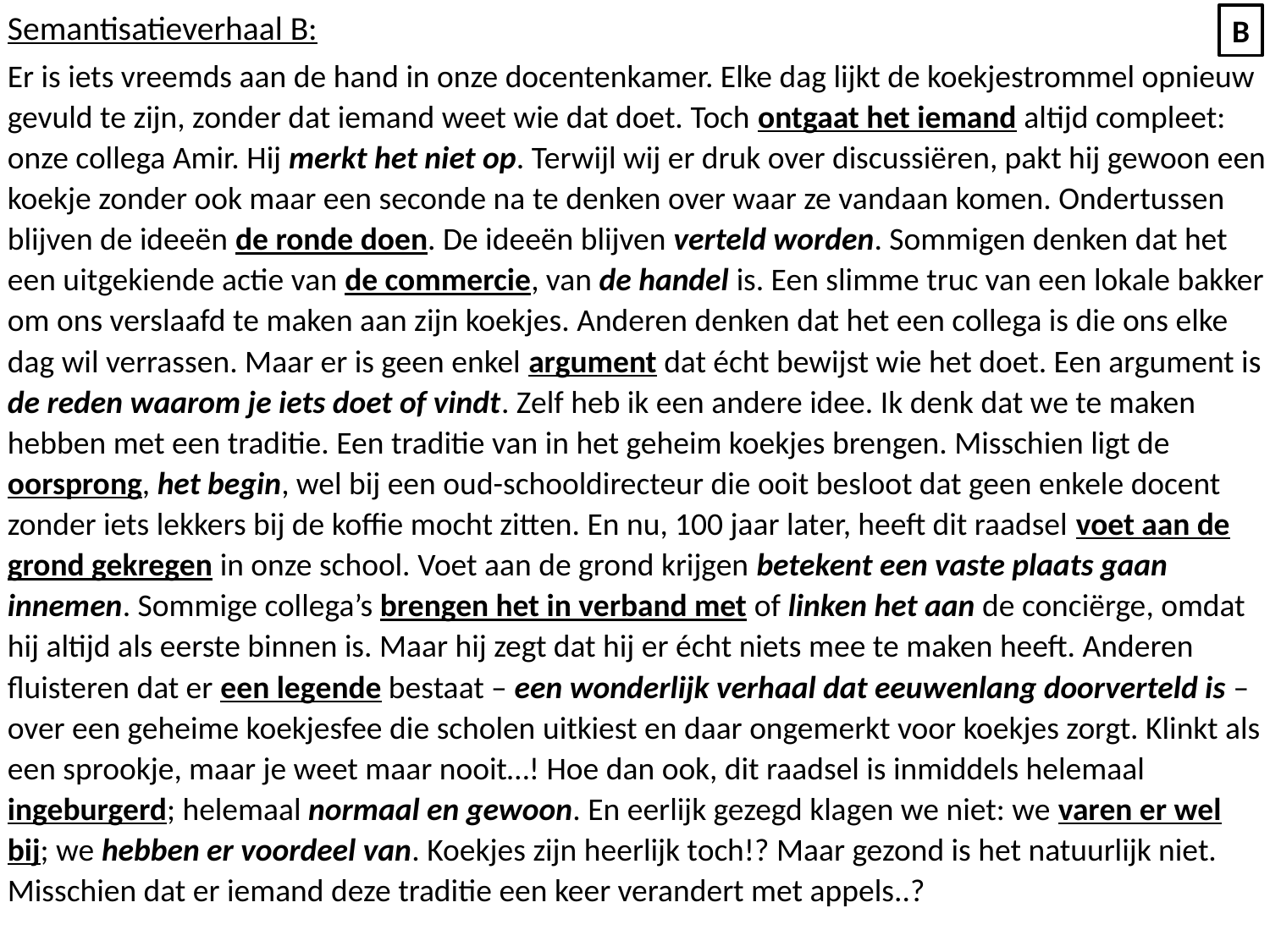

Semantisatieverhaal B:
Er is iets vreemds aan de hand in onze docentenkamer. Elke dag lijkt de koekjestrommel opnieuw gevuld te zijn, zonder dat iemand weet wie dat doet. Toch ontgaat het iemand altijd compleet: onze collega Amir. Hij merkt het niet op. Terwijl wij er druk over discussiëren, pakt hij gewoon een koekje zonder ook maar een seconde na te denken over waar ze vandaan komen. Ondertussen blijven de ideeën de ronde doen. De ideeën blijven verteld worden. Sommigen denken dat het een uitgekiende actie van de commercie, van de handel is. Een slimme truc van een lokale bakker om ons verslaafd te maken aan zijn koekjes. Anderen denken dat het een collega is die ons elke dag wil verrassen. Maar er is geen enkel argument dat écht bewijst wie het doet. Een argument is de reden waarom je iets doet of vindt. Zelf heb ik een andere idee. Ik denk dat we te maken hebben met een traditie. Een traditie van in het geheim koekjes brengen. Misschien ligt de oorsprong, het begin, wel bij een oud-schooldirecteur die ooit besloot dat geen enkele docent zonder iets lekkers bij de koffie mocht zitten. En nu, 100 jaar later, heeft dit raadsel voet aan de grond gekregen in onze school. Voet aan de grond krijgen betekent een vaste plaats gaan innemen. Sommige collega’s brengen het in verband met of linken het aan de conciërge, omdat hij altijd als eerste binnen is. Maar hij zegt dat hij er écht niets mee te maken heeft. Anderen fluisteren dat er een legende bestaat – een wonderlijk verhaal dat eeuwenlang doorverteld is – over een geheime koekjesfee die scholen uitkiest en daar ongemerkt voor koekjes zorgt. Klinkt als een sprookje, maar je weet maar nooit…! Hoe dan ook, dit raadsel is inmiddels helemaal ingeburgerd; helemaal normaal en gewoon. En eerlijk gezegd klagen we niet: we varen er wel bij; we hebben er voordeel van. Koekjes zijn heerlijk toch!? Maar gezond is het natuurlijk niet. Misschien dat er iemand deze traditie een keer verandert met appels..?

B